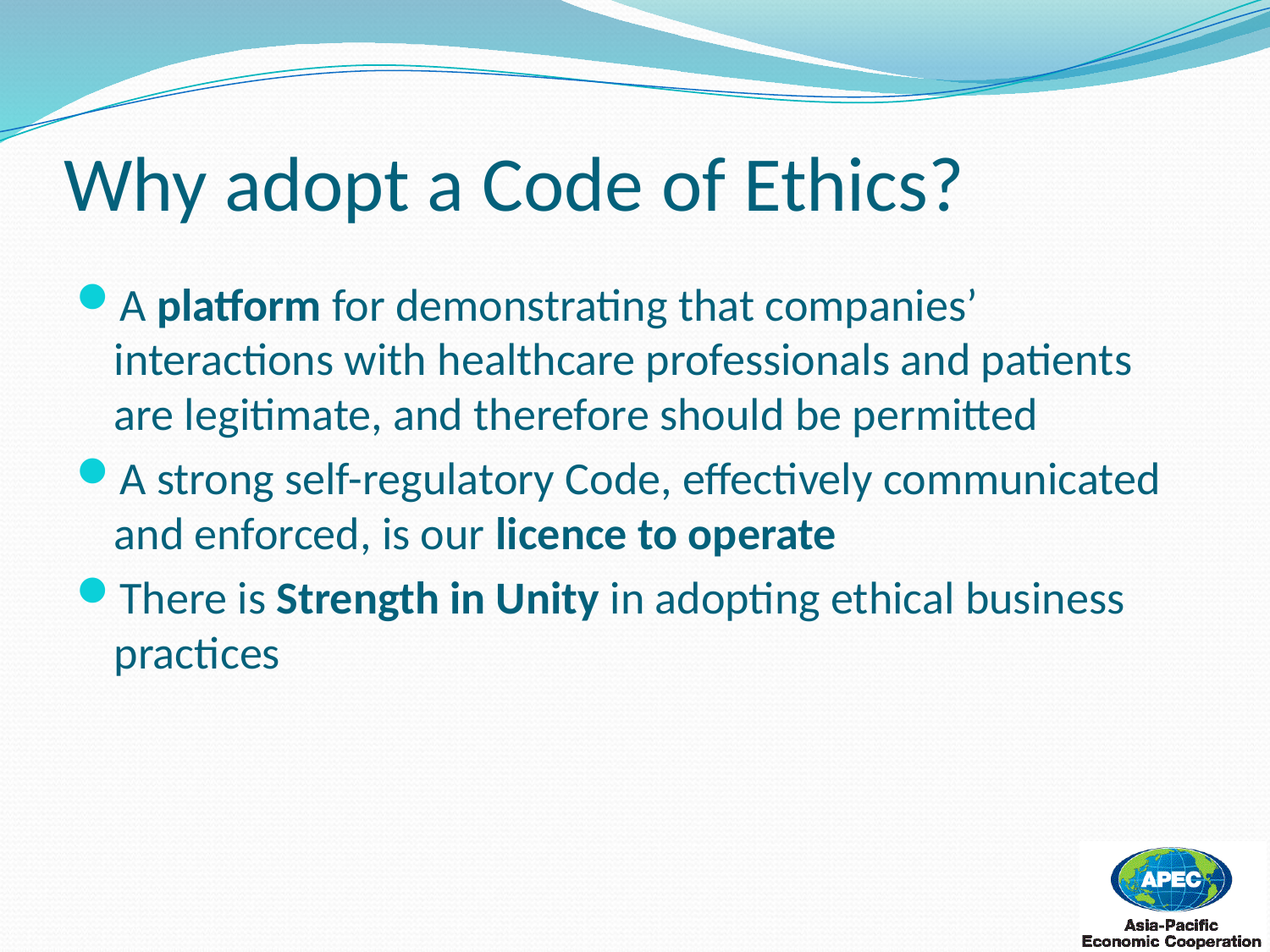

# Why adopt a Code of Ethics?
A platform for demonstrating that companies’ interactions with healthcare professionals and patients are legitimate, and therefore should be permitted
A strong self-regulatory Code, effectively communicated and enforced, is our licence to operate
There is Strength in Unity in adopting ethical business practices